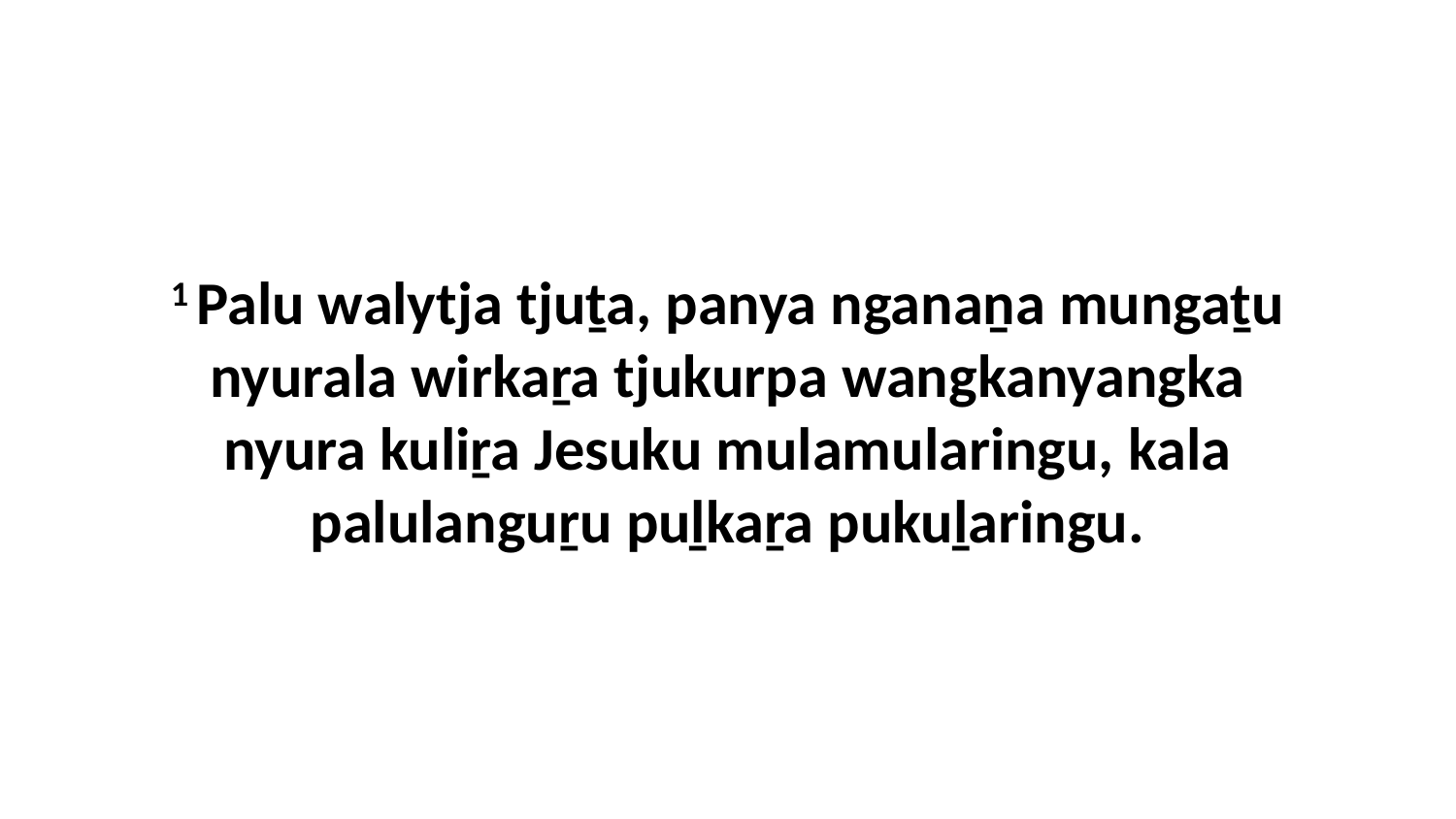

1 Palu walytja tjuṯa, panya nganaṉa mungaṯu nyurala wirkaṟa tjukurpa wangkanyangka nyura kuliṟa Jesuku mulamularingu, kala palulanguṟu puḻkaṟa pukuḻaringu.